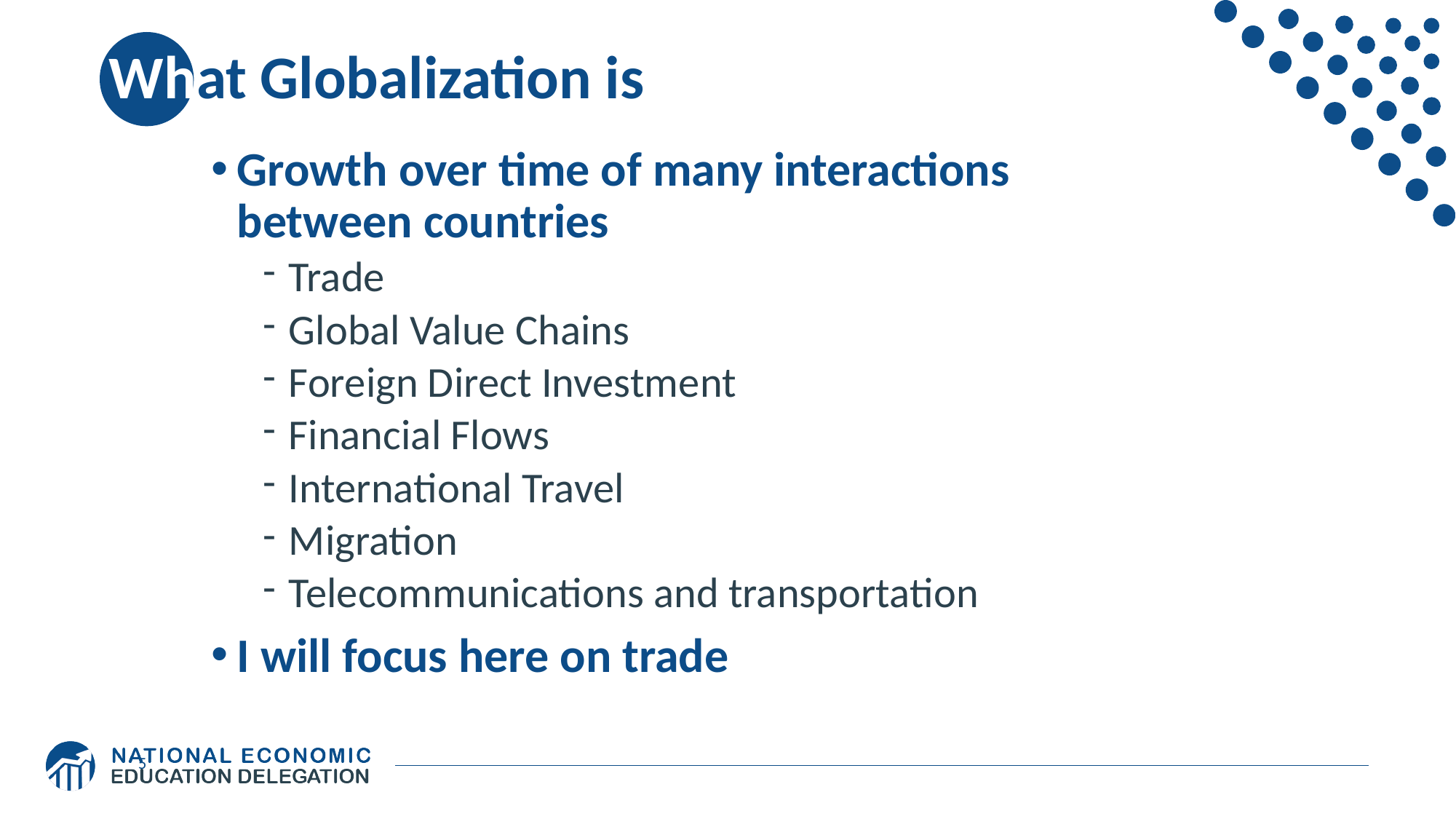

# What Globalization is
Growth over time of many interactions between countries
Trade
Global Value Chains
Foreign Direct Investment
Financial Flows
International Travel
Migration
Telecommunications and transportation
I will focus here on trade
5